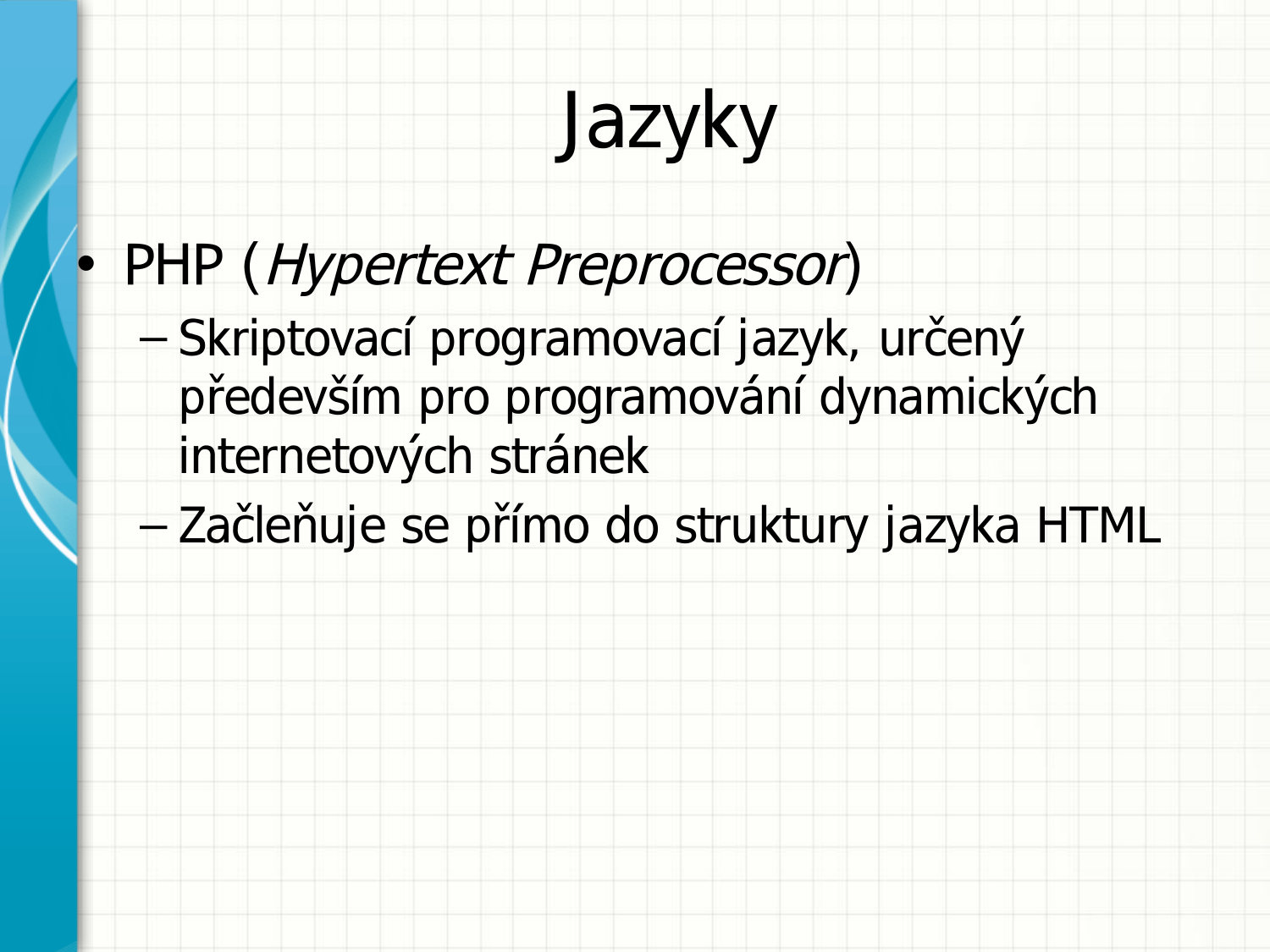

# Jazyky
PHP (Hypertext Preprocessor)
Skriptovací programovací jazyk, určený především pro programování dynamických internetových stránek
Začleňuje se přímo do struktury jazyka HTML